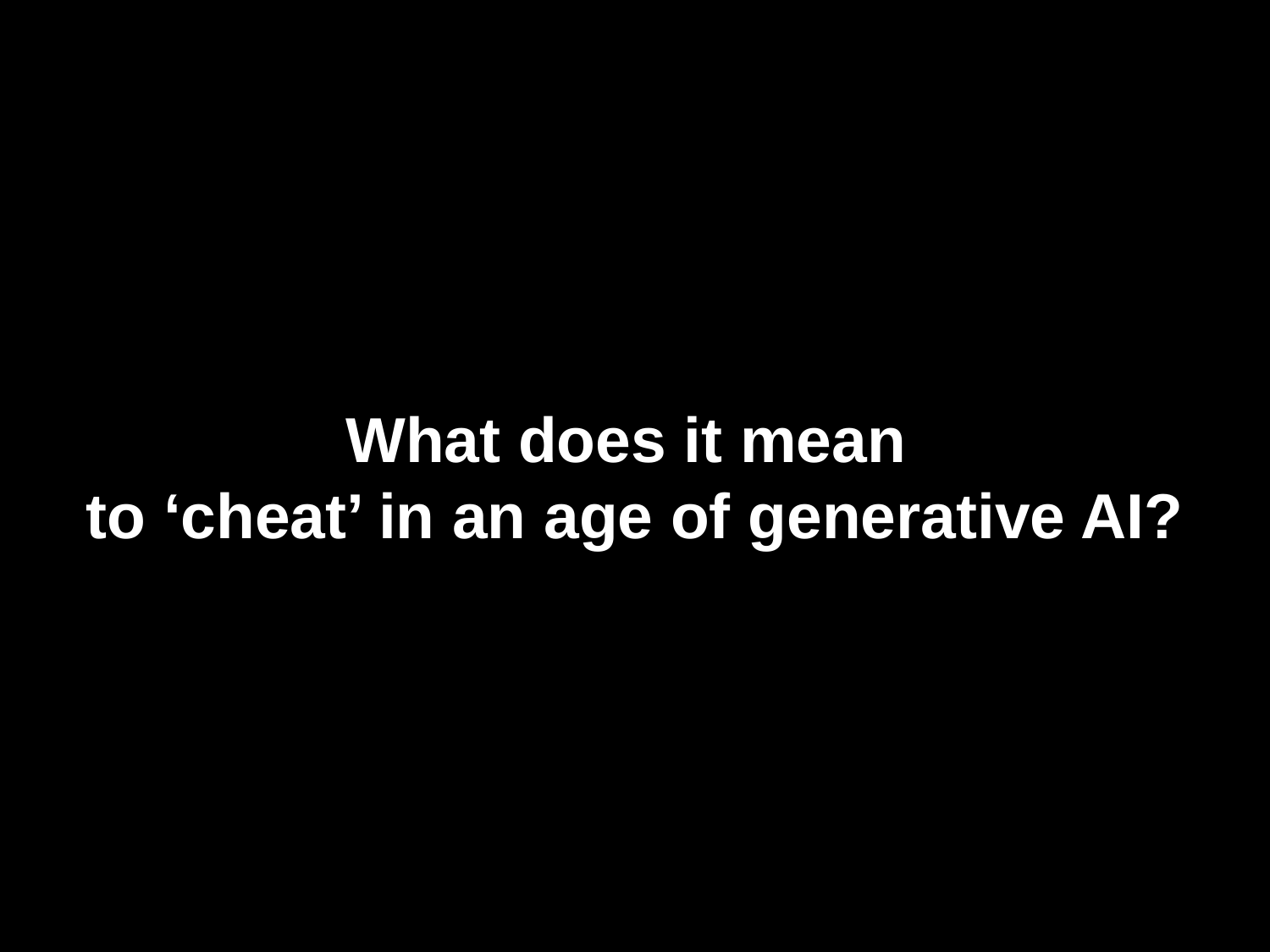

What does it mean
to ‘cheat’ in an age of generative AI?